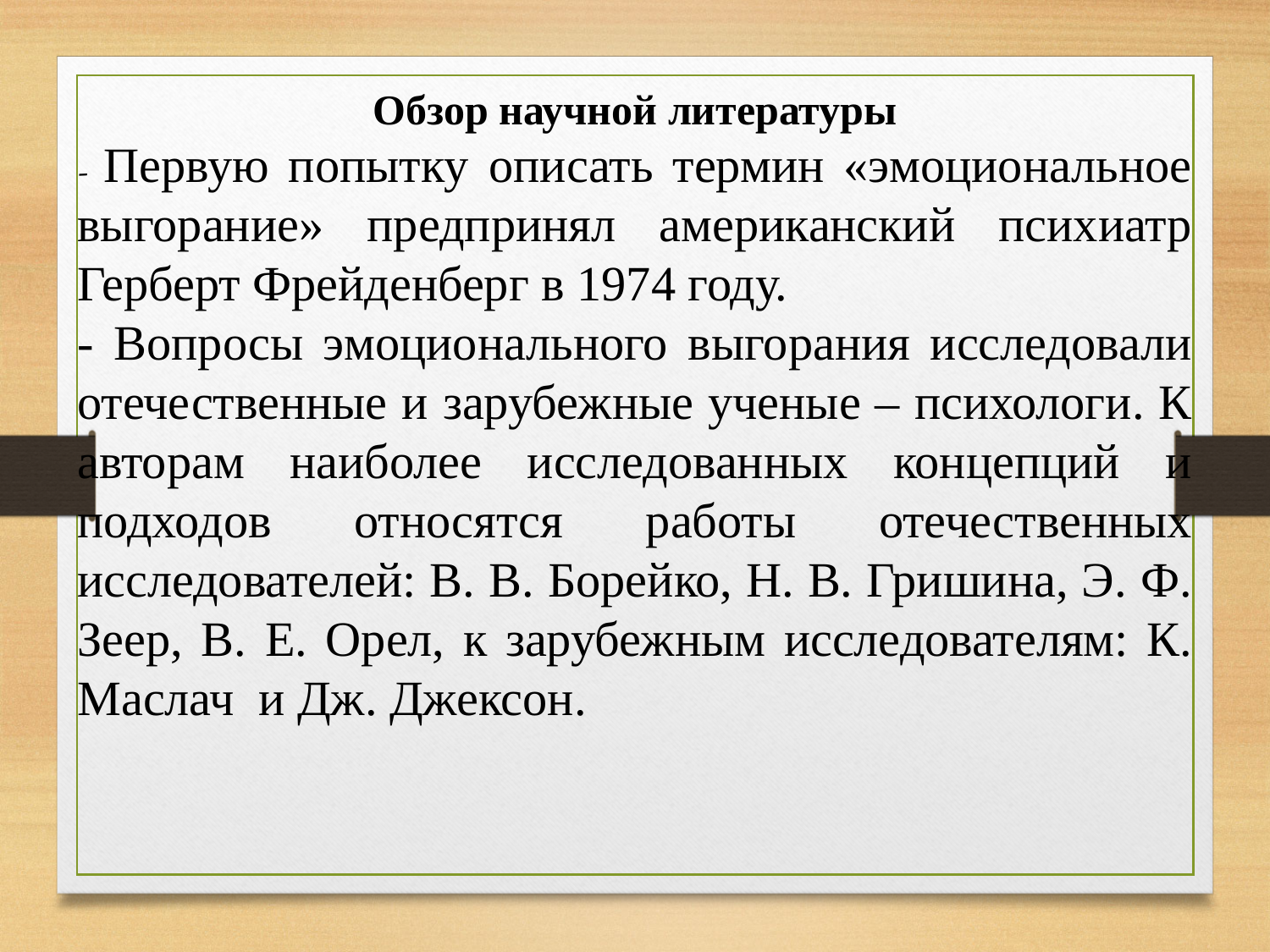

Обзор научной литературы
- Первую попытку описать термин «эмоциональное выгорание» предпринял американский психиатр Герберт Фрейденберг в 1974 году.
- Вопросы эмоционального выгорания исследовали отечественные и зарубежные ученые – психологи. К авторам наиболее исследованных концепций и подходов относятся работы отечественных исследователей: В. В. Борейко, Н. В. Гришина, Э. Ф. Зеер, В. Е. Орел, к зарубежным исследователям: К. Маслач  и Дж. Джексон.